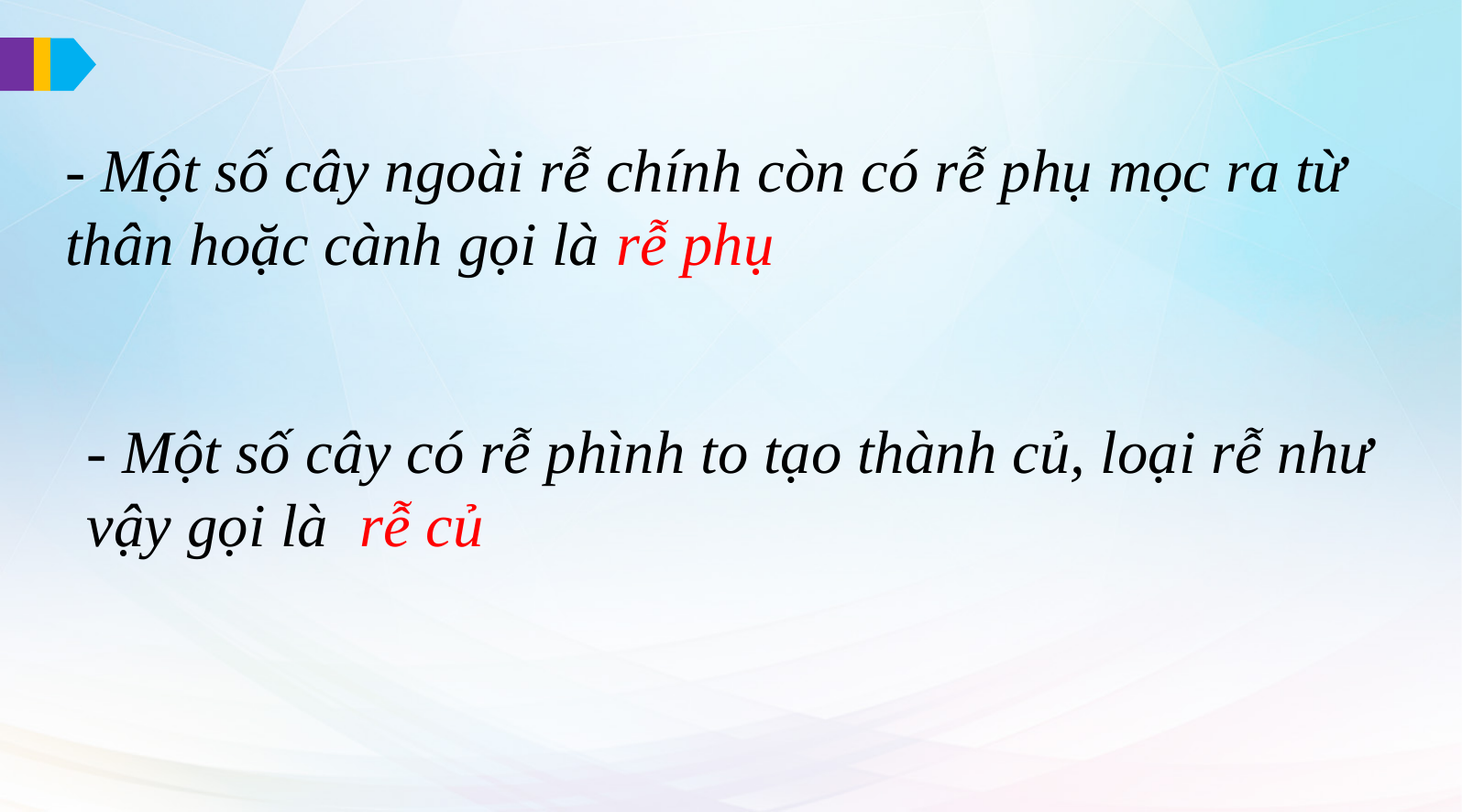

- Một số cây ngoài rễ chính còn có rễ phụ mọc ra từ thân hoặc cành gọi là rễ phụ
- Một số cây có rễ phình to tạo thành củ, loại rễ như vậy gọi là  rễ củ